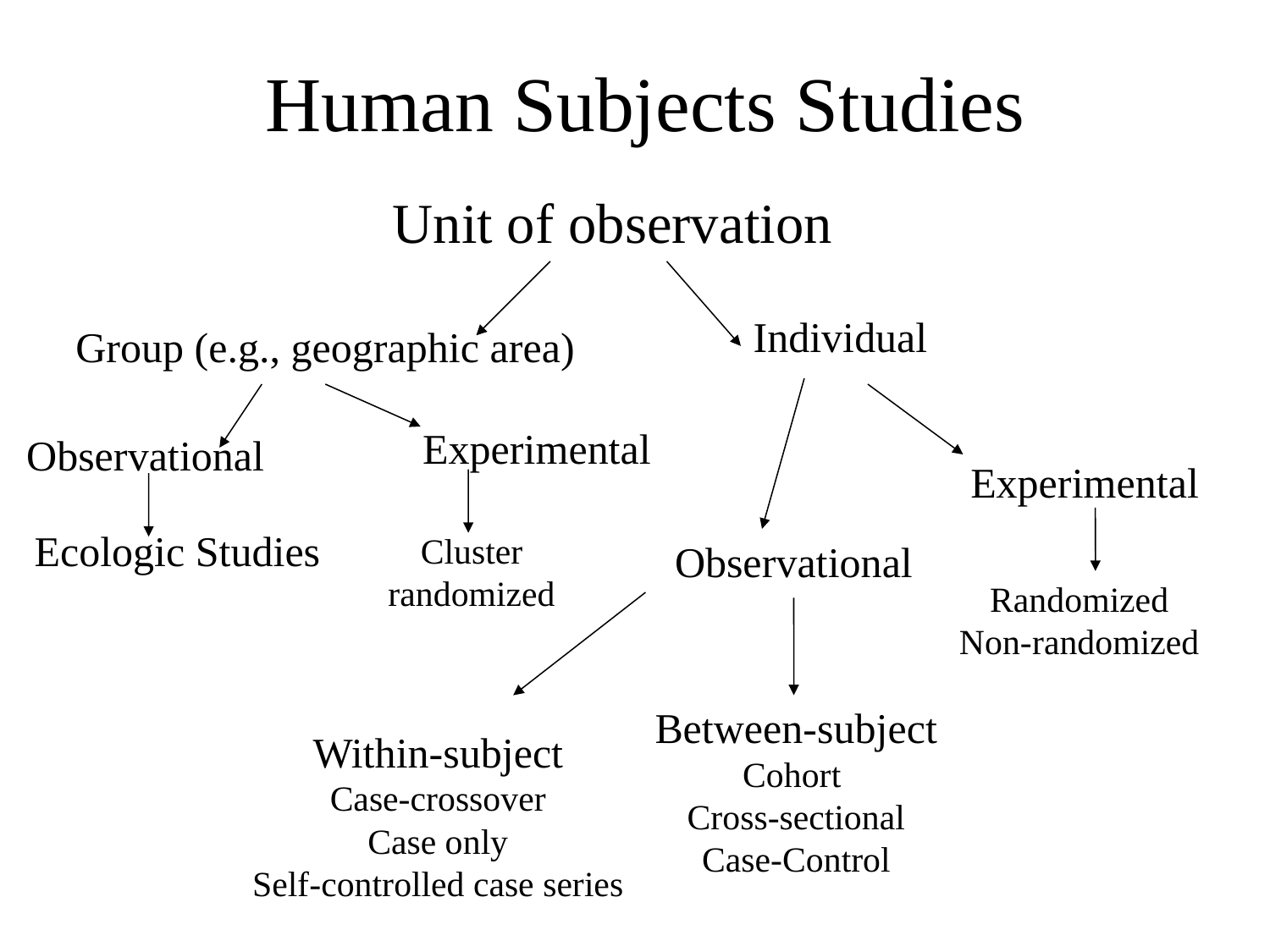

# Human Subjects Studies
Unit of observation

Individual
Group (e.g., geographic area)

Experimental
Observational
Experimental

Ecologic Studies
Cluster randomized
Observational
Randomized
Non-randomized

Between-subject
Cohort
Cross-sectional
Case-Control
Within-subject
Case-crossover
Case only
Self-controlled case series